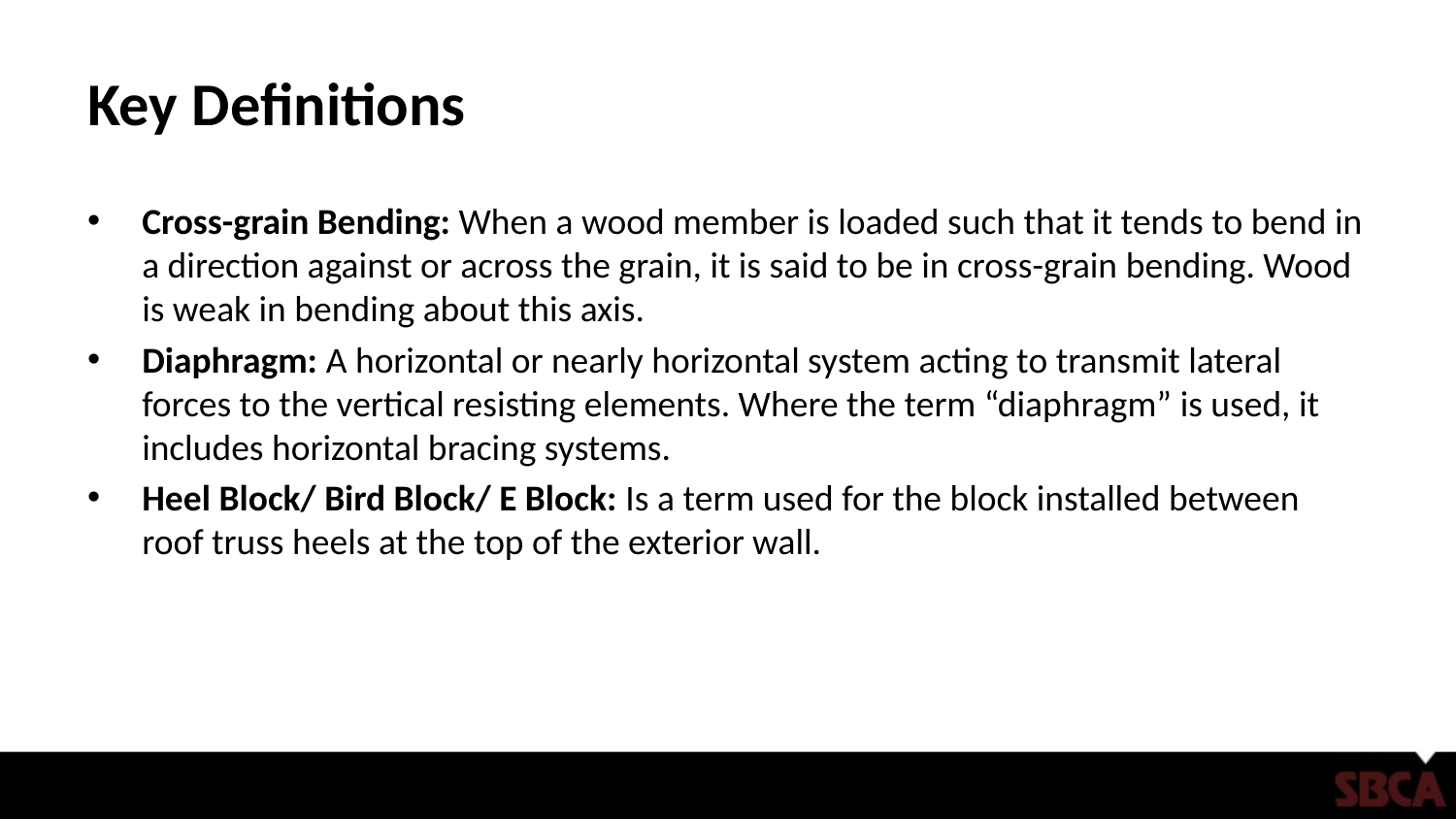

# Key Definitions
Cross-grain Bending: When a wood member is loaded such that it tends to bend in a direction against or across the grain, it is said to be in cross-grain bending. Wood is weak in bending about this axis.
Diaphragm: A horizontal or nearly horizontal system acting to transmit lateral forces to the vertical resisting elements. Where the term “diaphragm” is used, it includes horizontal bracing systems.
Heel Block/ Bird Block/ E Block: Is a term used for the block installed between roof truss heels at the top of the exterior wall.